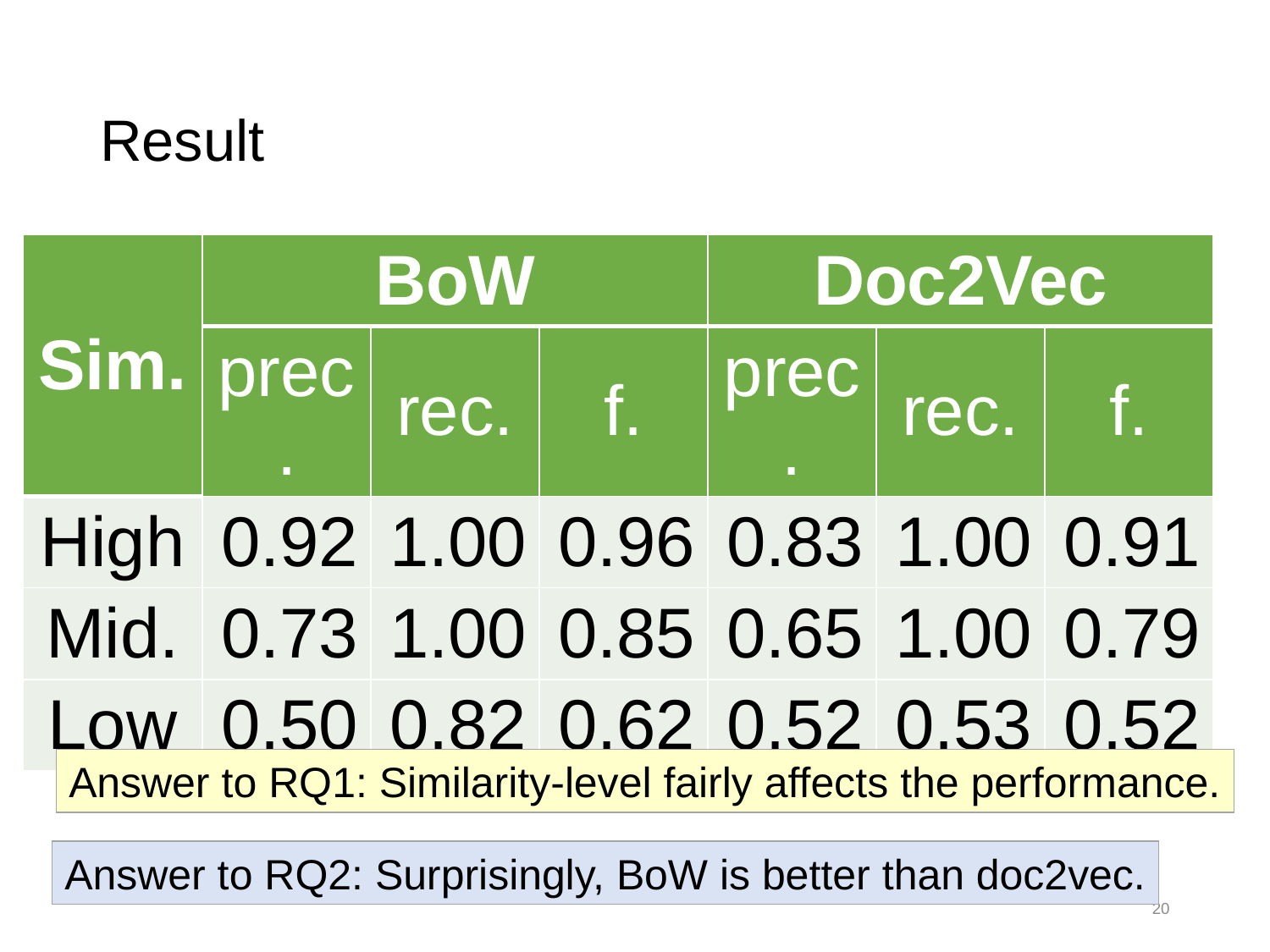

# Result
| Sim. | BoW |  |  | Doc2Vec |  |  |
| --- | --- | --- | --- | --- | --- | --- |
|  | prec. | rec. | f. | prec. | rec. | f. |
| High | 0.92 | 1.00 | 0.96 | 0.83 | 1.00 | 0.91 |
| Mid. | 0.73 | 1.00 | 0.85 | 0.65 | 1.00 | 0.79 |
| Low | 0.50 | 0.82 | 0.62 | 0.52 | 0.53 | 0.52 |
Answer to RQ1: Similarity-level fairly affects the performance.
Answer to RQ2: Surprisingly, BoW is better than doc2vec.
20